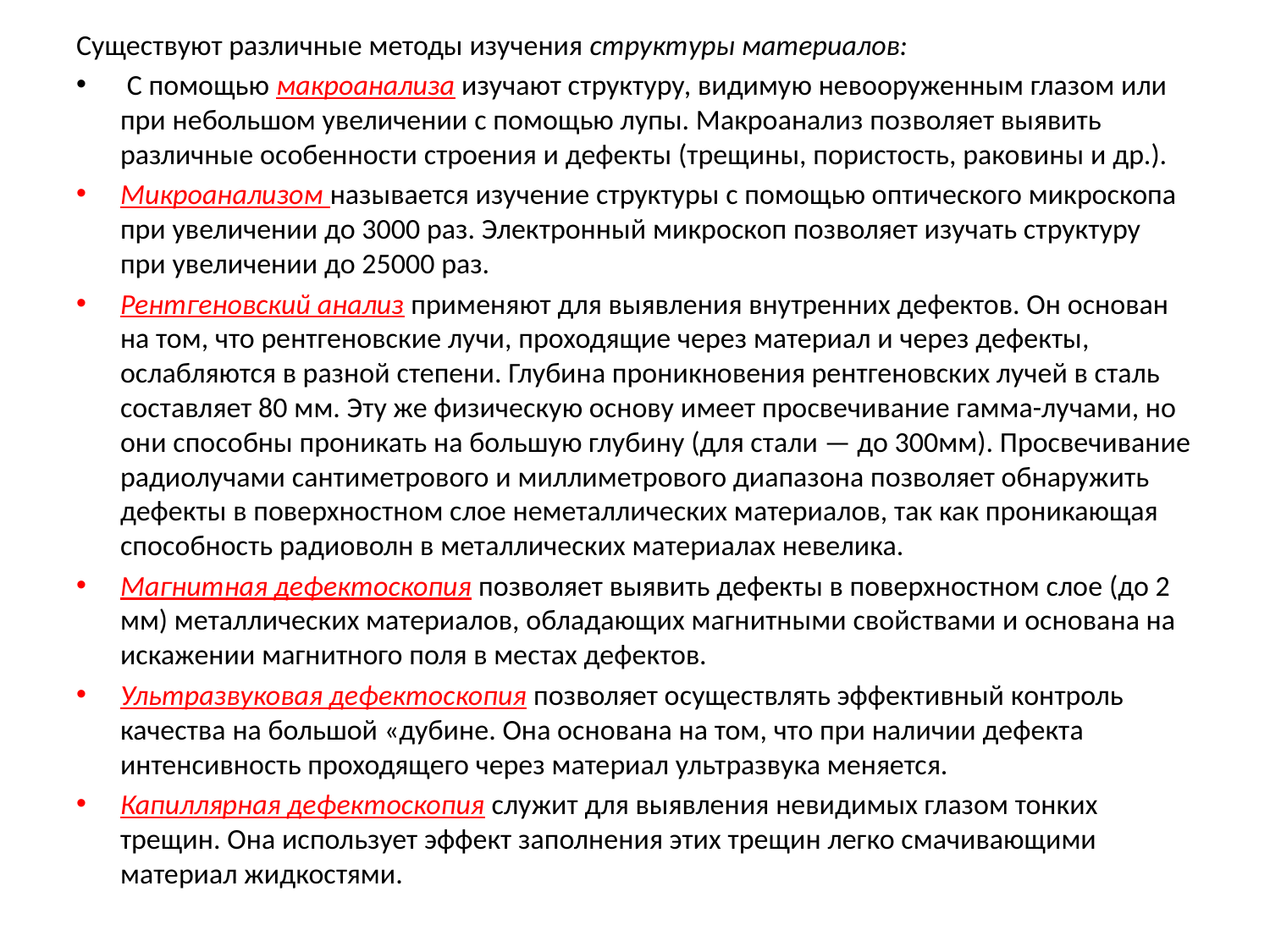

Существуют различные методы изучения структуры материалов:
 С помощью макроанализа изучают структуру, видимую невооруженным глазом или при небольшом увеличении с помощью лупы. Макроанализ позволяет выявить различные особенности строения и дефекты (трещины, пористость, раковины и др.).
Микроанализом называется изучение структуры с помощью оптического микроскопа при увеличении до 3000 раз. Электронный микроскоп позволяет изучать структуру при увеличении до 25000 раз.
Рентгеновский анализ применяют для выявления внутренних дефектов. Он основан на том, что рентгеновские лучи, проходящие через материал и через дефекты, ослабляются в разной степени. Глубина проникновения рентгеновских лучей в сталь составляет 80 мм. Эту же физическую основу имеет просвечивание гамма-лучами, но они способны проникать на большую глубину (для стали — до 300мм). Просвечивание радиолучами сантиметрового и миллиметрового диапазона позволяет обнаружить дефекты в поверхностном слое неметаллических материалов, так как проникающая способность радиоволн в металлических материалах невелика.
Магнитная дефектоскопия позволяет выявить дефекты в поверхностном слое (до 2 мм) металлических материалов, обладающих магнитными свойствами и основана на искажении магнитного поля в местах дефектов.
Ультразвуковая дефектоскопия позволяет осуществлять эффективный контроль качества на большой «дубине. Она основана на том, что при наличии дефекта интенсивность проходящего через материал ультразвука меняется.
Капиллярная дефектоскопия служит для выявления невидимых глазом тонких трещин. Она использует эффект заполнения этих трещин легко смачивающими материал жидкостями.